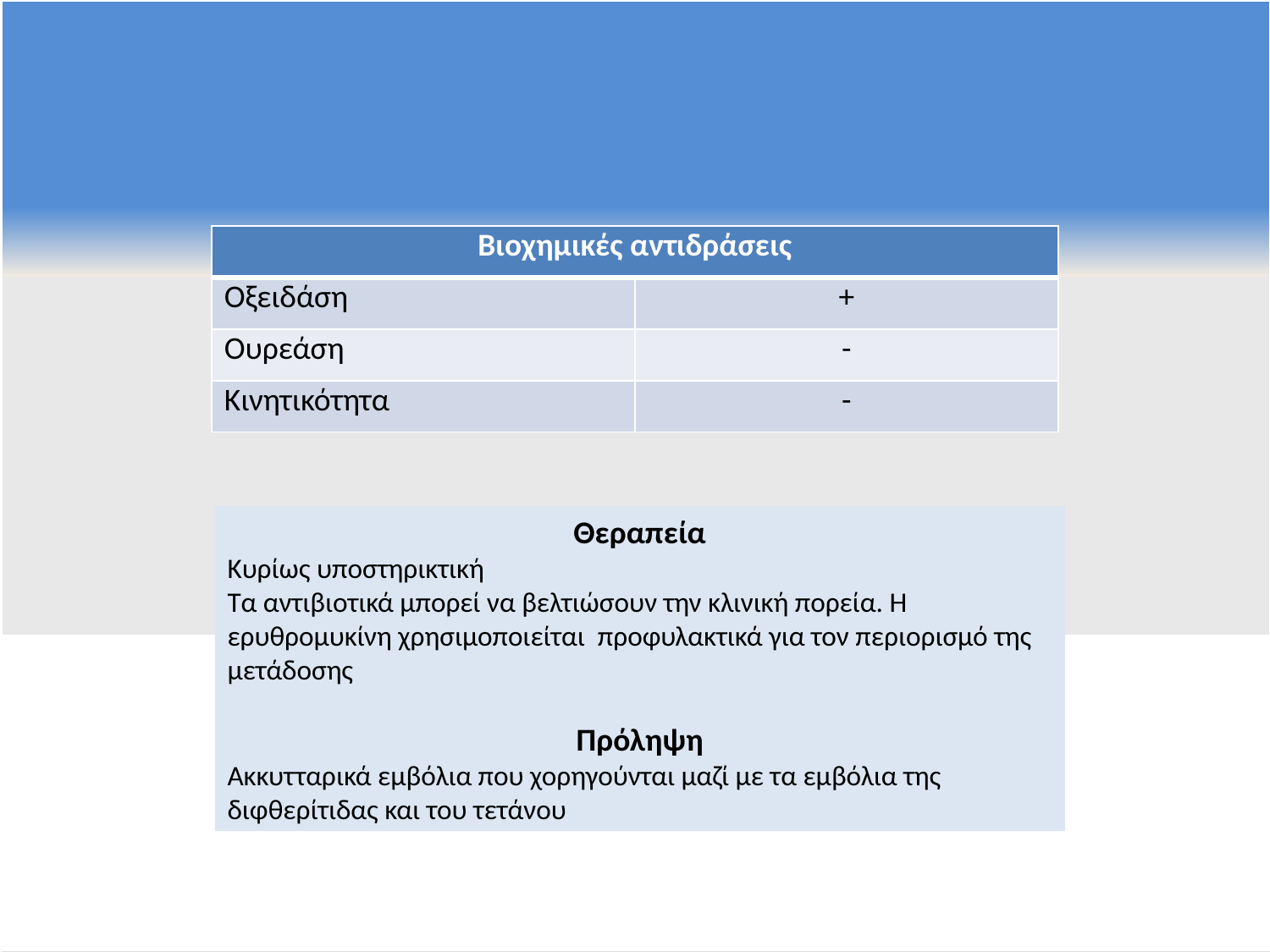

| Βιοχημικές αντιδράσεις |  |
| --- | --- |
| Οξειδάση | + |
| Ουρεάση | - |
| Κινητικότητα | - |
Θεραπεία
Κυρίως υποστηρικτική
Τα αντιβιοτικά μπορεί να βελτιώσουν την κλινική πορεία. Η ερυθρομυκίνη χρησιμοποιείται  προφυλακτικά για τον περιορισμό της μετάδοσης

Πρόληψη
Ακκυτταρικά εμβόλια που χορηγούνται μαζί με τα εμβόλια της διφθερίτιδας και του τετάνου